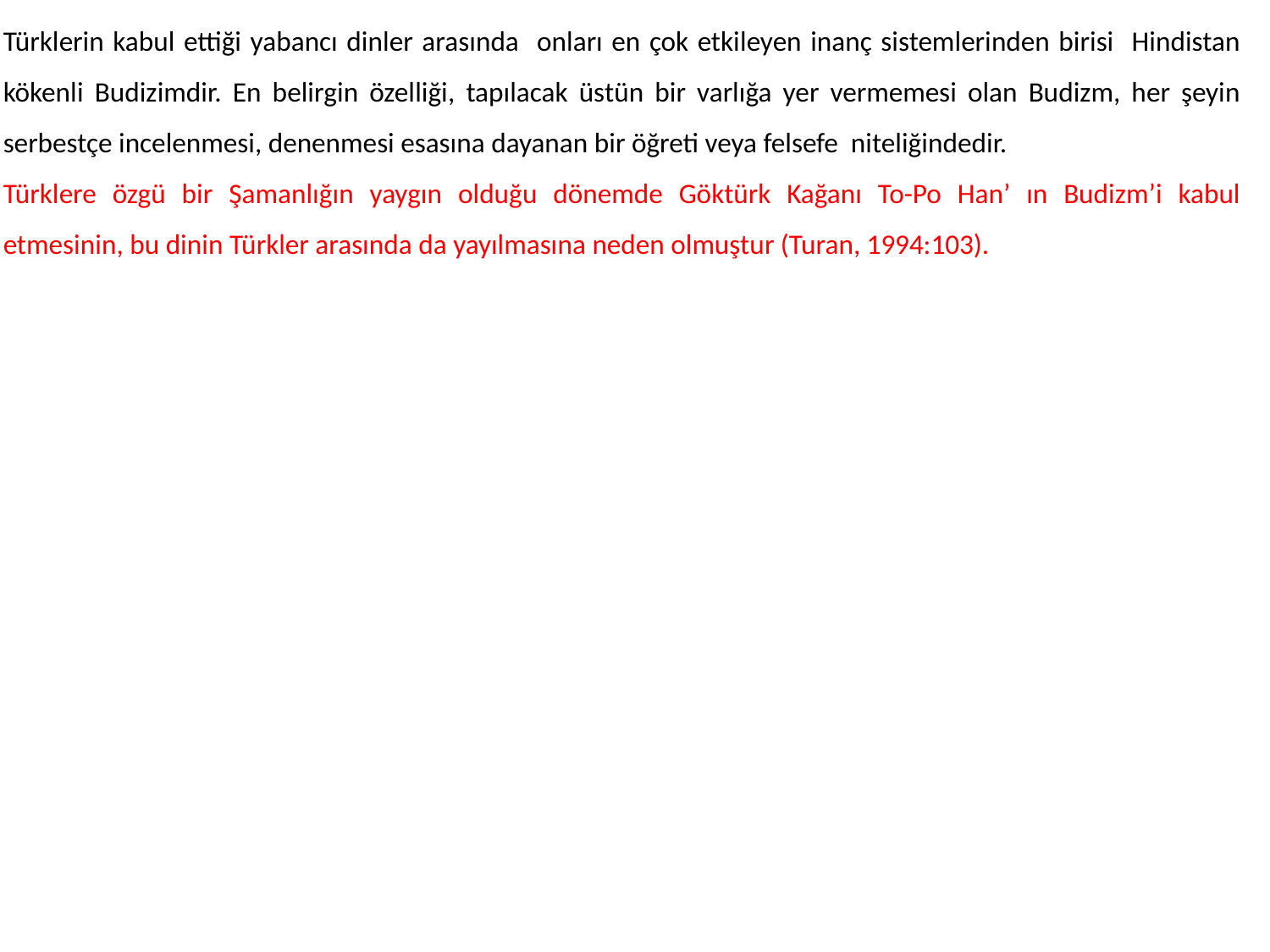

Türklerin kabul ettiği yabancı dinler arasında  onları en çok etkileyen inanç sistemlerinden birisi  Hindistan kökenli Budizimdir. En belirgin özelliği, tapılacak üstün bir varlığa yer vermemesi olan Budizm, her şeyin serbestçe incelenmesi, denenmesi esasına dayanan bir öğreti veya felsefe  niteliğindedir.
Türklere özgü bir Şamanlığın yaygın olduğu dönemde Göktürk Kağanı To-Po Han’ ın Budizm’i kabul etmesinin, bu dinin Türkler arasında da yayılmasına neden olmuştur (Turan, 1994:103).